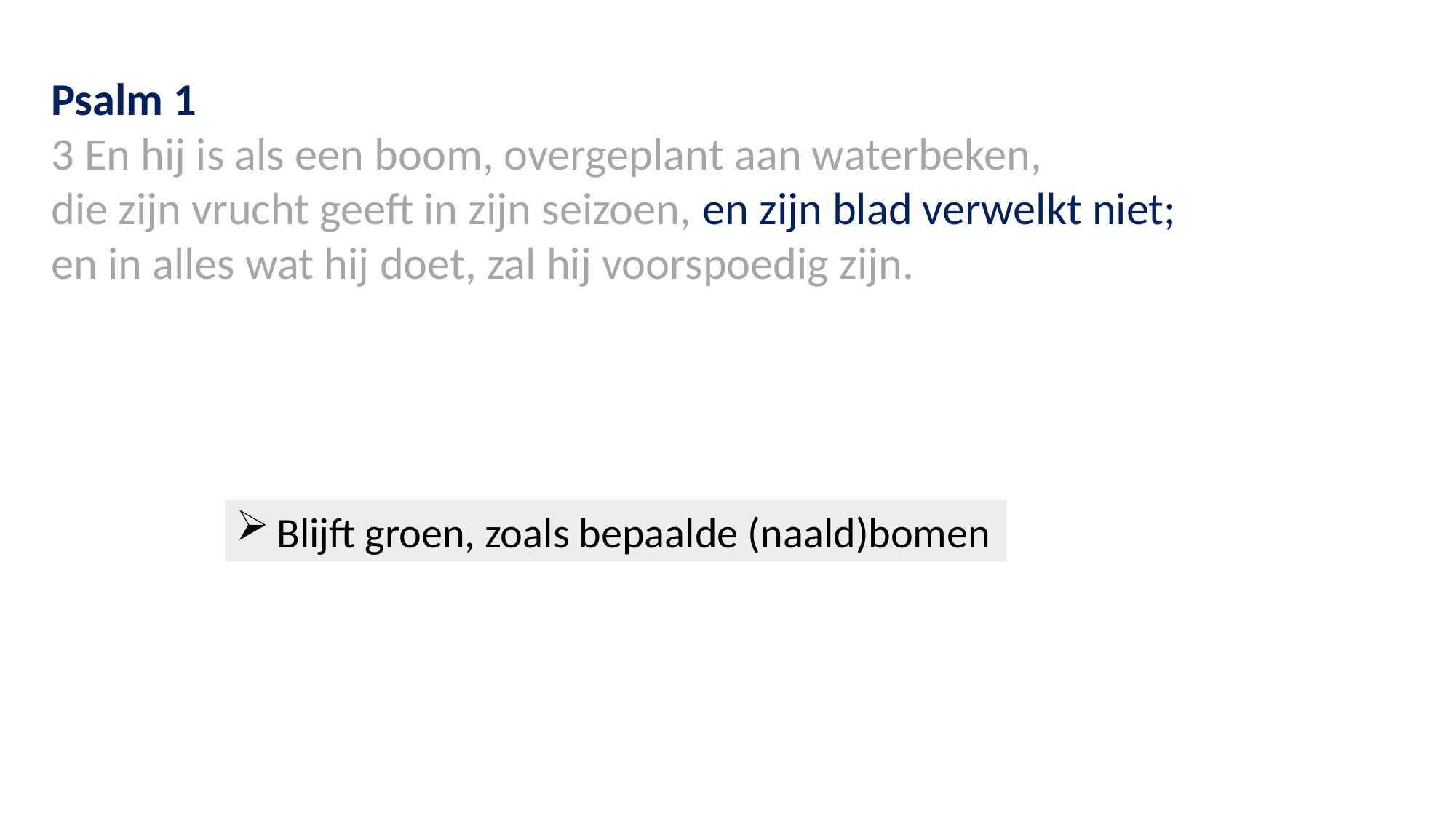

Psalm 1
3 En hij is als een boom, overgeplant aan waterbeken,
die zijn vrucht geeft in zijn seizoen, en zijn blad verwelkt niet;
en in alles wat hij doet, zal hij voorspoedig zijn.
Blijft groen, zoals bepaalde (naald)bomen